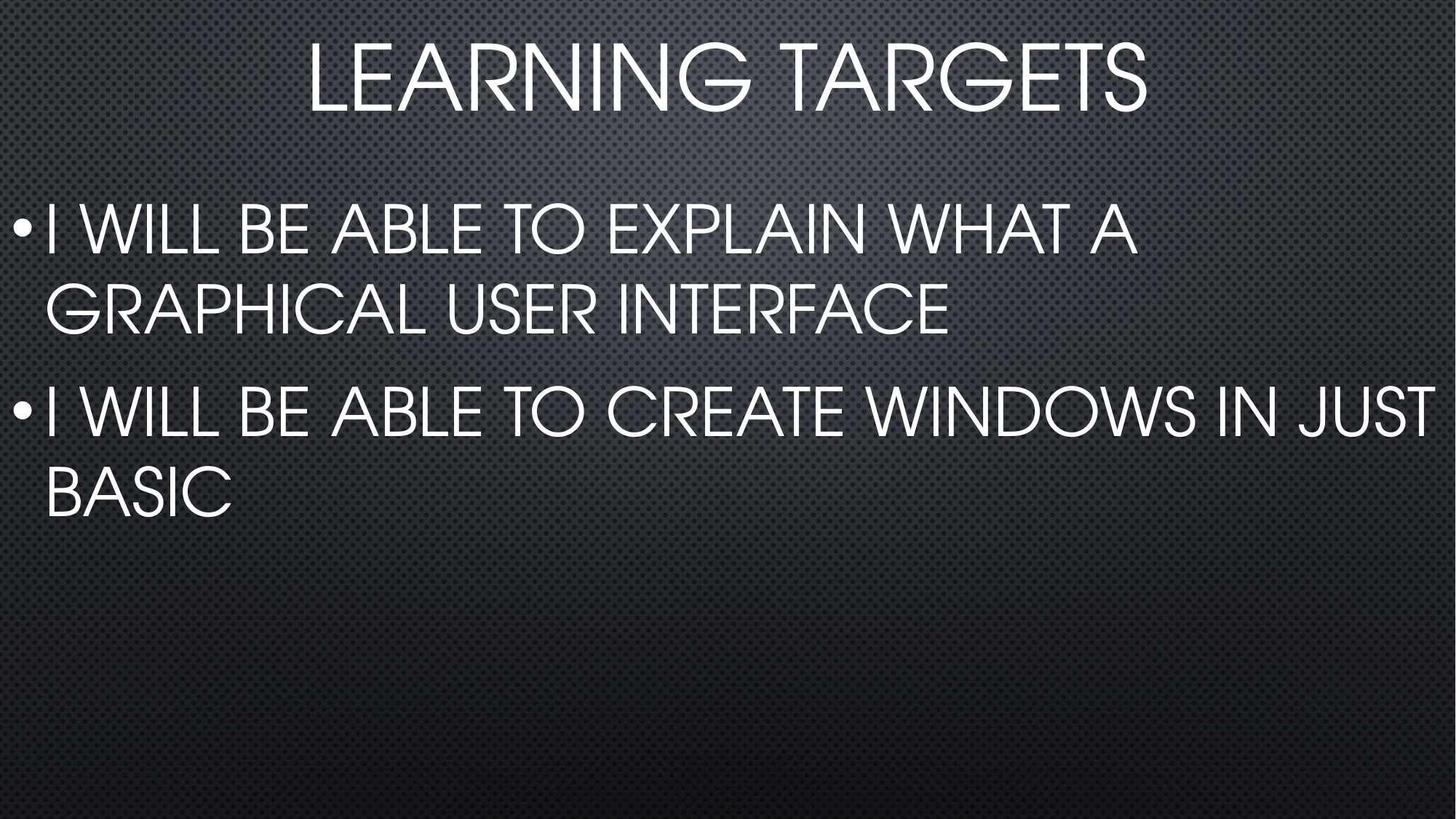

# Learning Targets
I will be able to explain what a graphical user interface
I will be able to create windows in Just Basic